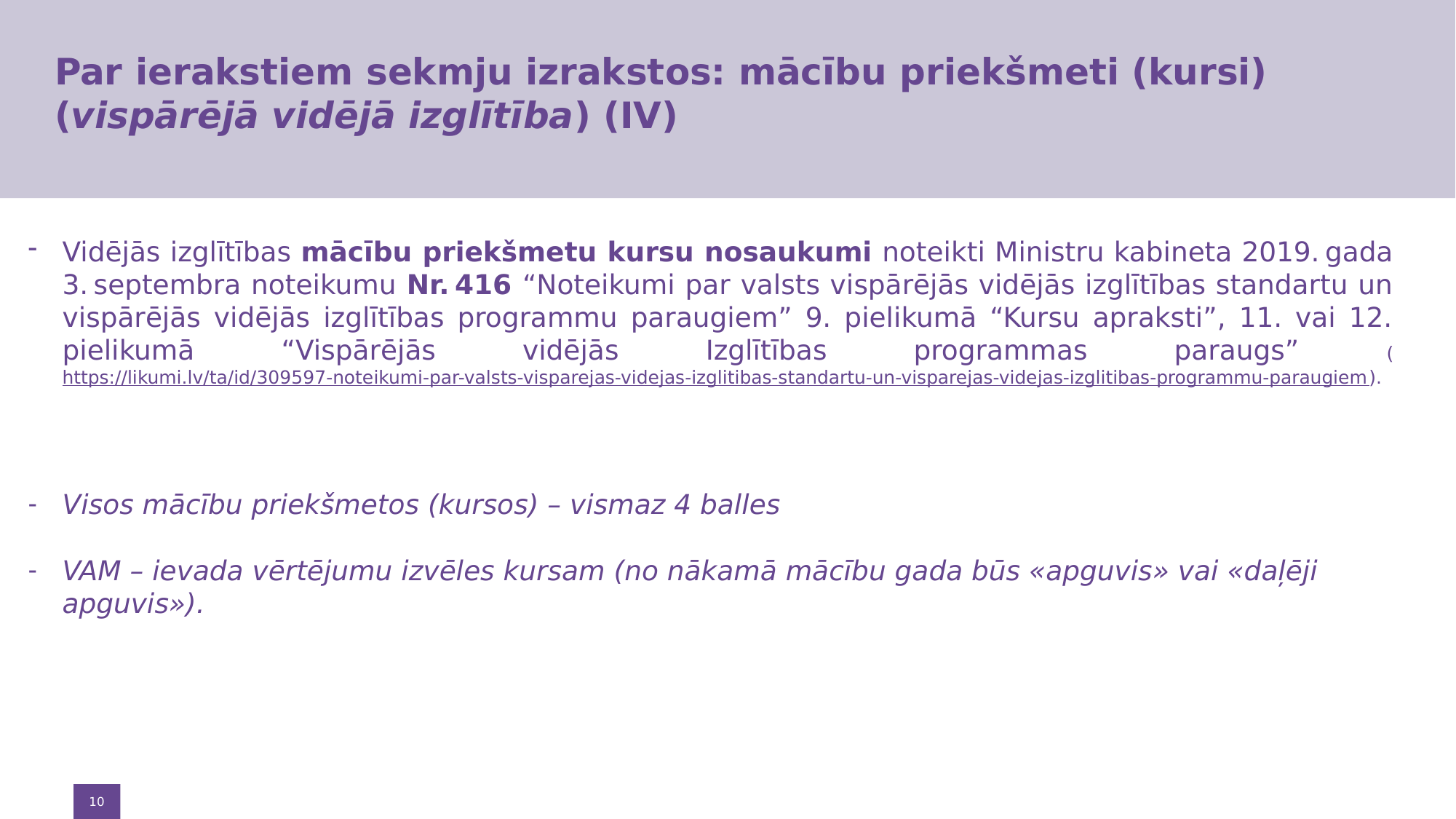

# Par ierakstiem sekmju izrakstos: mācību priekšmeti (kursi) (vispārējā vidējā izglītība) (IV)
Vidējās izglītības mācību priekšmetu kursu nosaukumi noteikti Ministru kabineta 2019. gada 3. septembra noteikumu Nr. 416 “Noteikumi par valsts vispārējās vidējās izglītības standartu un vispārējās vidējās izglītības programmu paraugiem” 9. pielikumā “Kursu apraksti”, 11. vai 12. pielikumā “Vispārējās vidējās Izglītības programmas paraugs” (https://likumi.lv/ta/id/309597-noteikumi-par-valsts-visparejas-videjas-izglitibas-standartu-un-visparejas-videjas-izglitibas-programmu-paraugiem).

Visos mācību priekšmetos (kursos) – vismaz 4 balles
VAM – ievada vērtējumu izvēles kursam (no nākamā mācību gada būs «apguvis» vai «daļēji apguvis»).
10